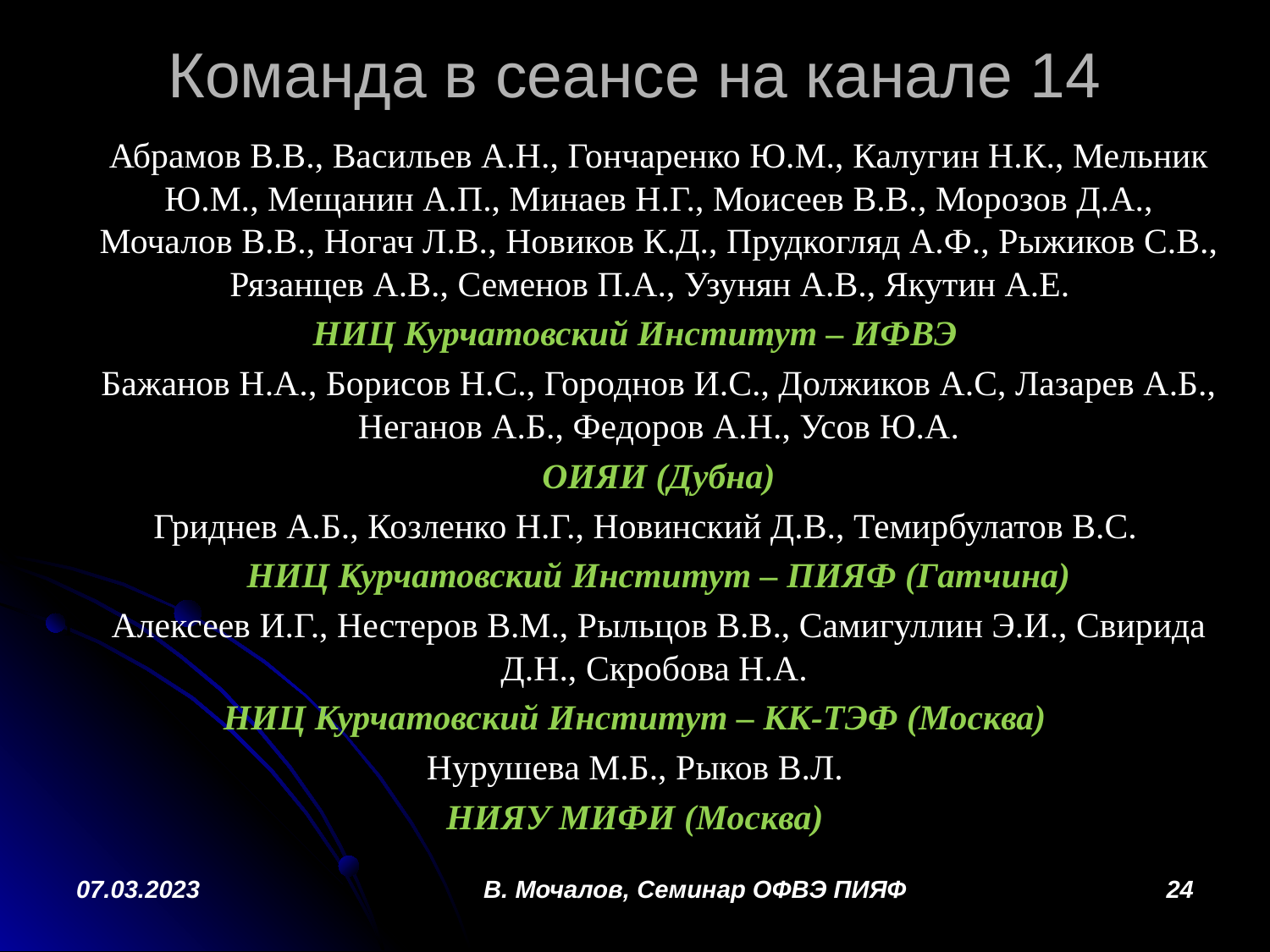

# Команда в сеансе на канале 14
Абрамов В.В., Васильев А.Н., Гончаренко Ю.М., Калугин Н.К., Мельник Ю.М., Мещанин А.П., Минаев Н.Г., Моисеев В.В., Морозов Д.А., Мочалов В.В., Ногач Л.В., Новиков К.Д., Прудкогляд А.Ф., Рыжиков С.В., Рязанцев А.В., Семенов П.А., Узунян А.В., Якутин А.Е.
НИЦ Курчатовский Институт – ИФВЭ
Бажанов Н.А., Борисов Н.С., Городнов И.С., Должиков А.С, Лазарев А.Б., Неганов А.Б., Федоров А.Н., Усов Ю.А.
ОИЯИ (Дубна)
Гриднев А.Б., Козленко Н.Г., Новинский Д.В., Темирбулатов В.С.
НИЦ Курчатовский Институт – ПИЯФ (Гатчина)
Алексеев И.Г., Нестеров В.М., Рыльцов В.В., Самигуллин Э.И., Свирида Д.Н., Скробова Н.А.
НИЦ Курчатовский Институт – КК-ТЭФ (Москва)
Нурушева М.Б., Рыков В.Л.
НИЯУ МИФИ (Москва)

07.03.2023
В. Мочалов, Семинар ОФВЭ ПИЯФ
24